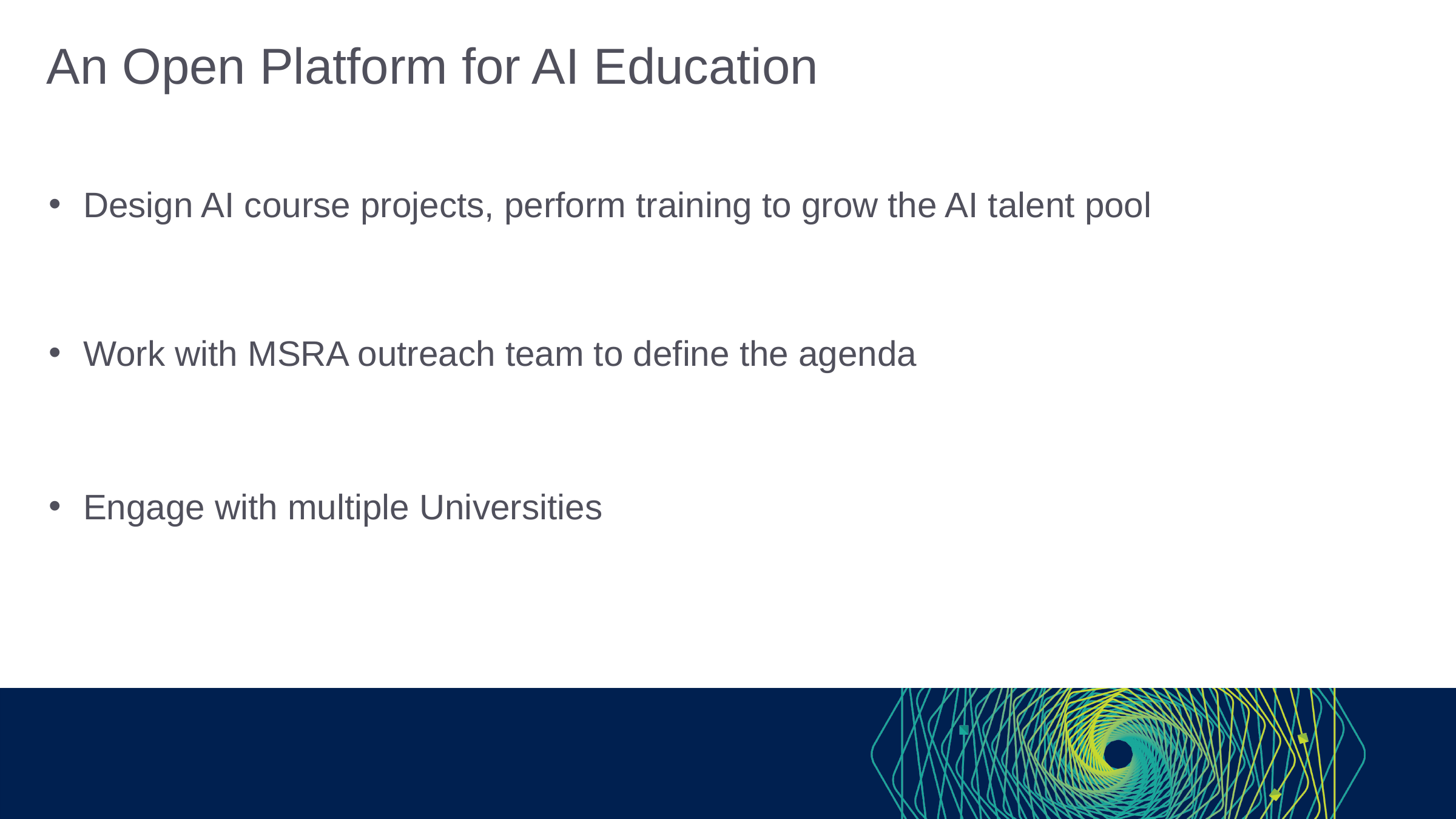

# An Open Platform for AI Education
Design AI course projects, perform training to grow the AI talent pool

Work with MSRA outreach team to define the agenda

Engage with multiple Universities